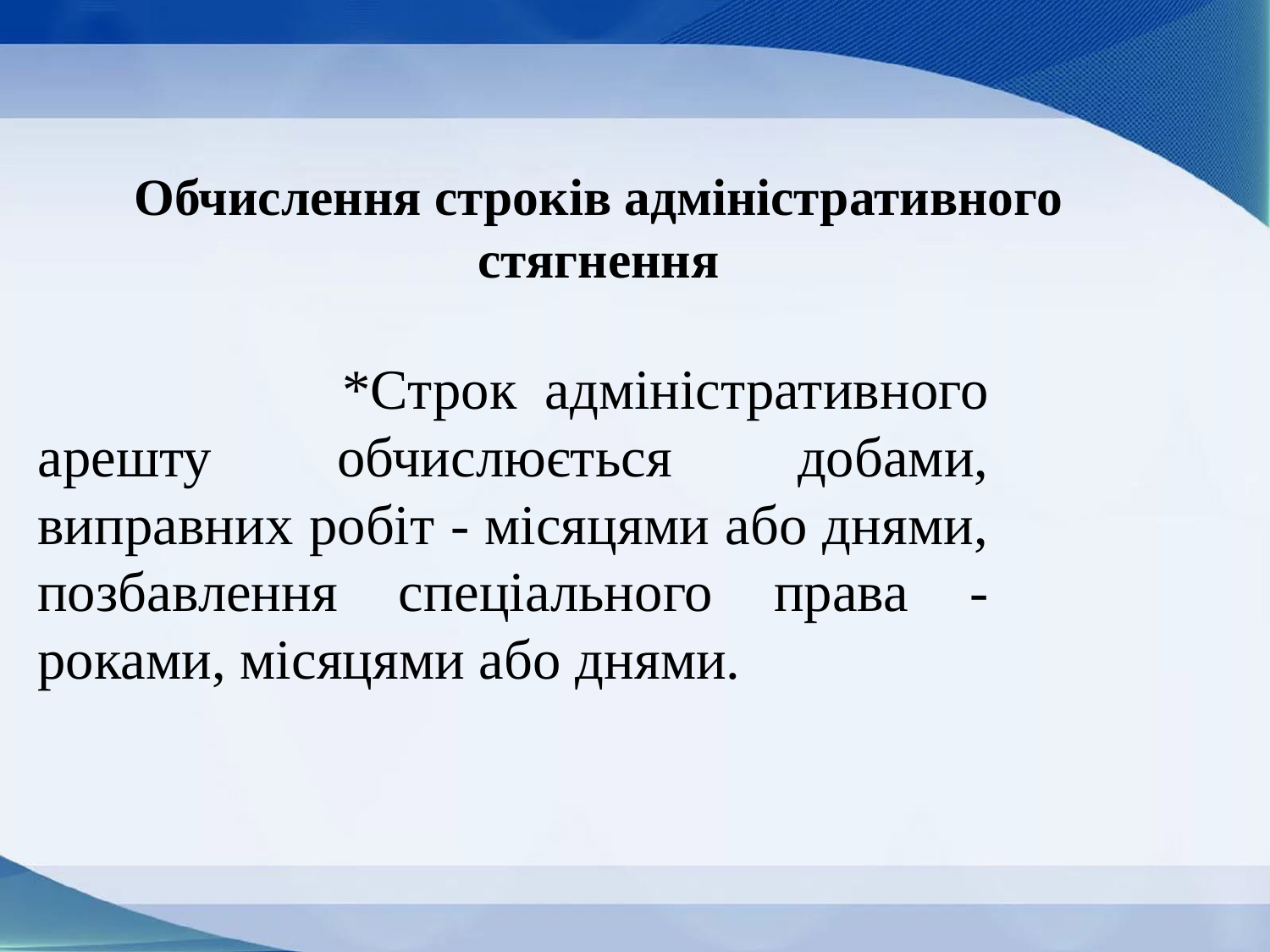

# Обчислення строків адміністративного стягнення
           *Строк адміністративного арешту обчислюється добами, виправних робіт - місяцями або днями, позбавлення спеціального права - роками, місяцями або днями.